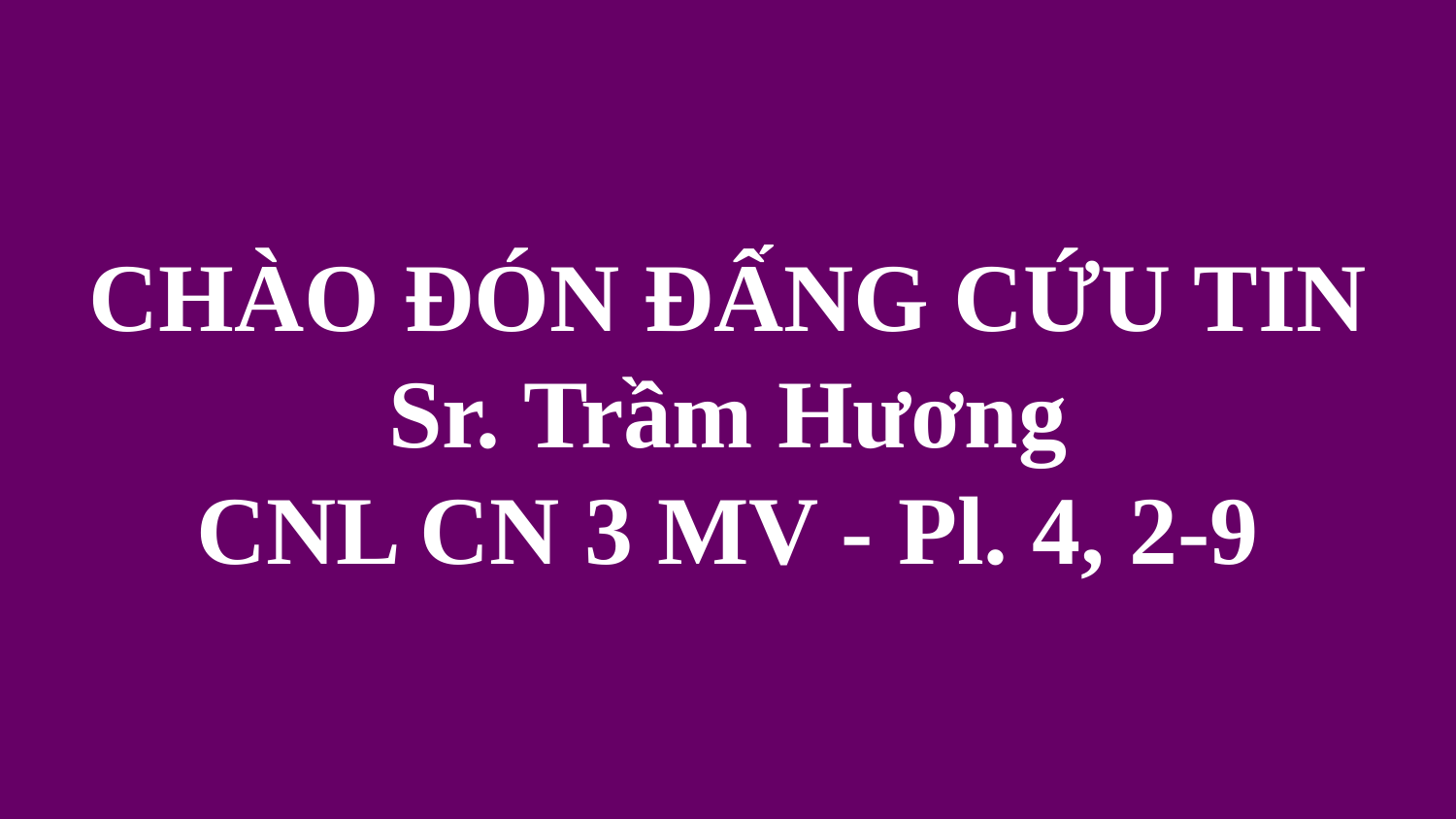

# CHÀO ĐÓN ĐẤNG CỨU TIN Sr. Trầm Hương CNL CN 3 MV - Pl. 4, 2-9